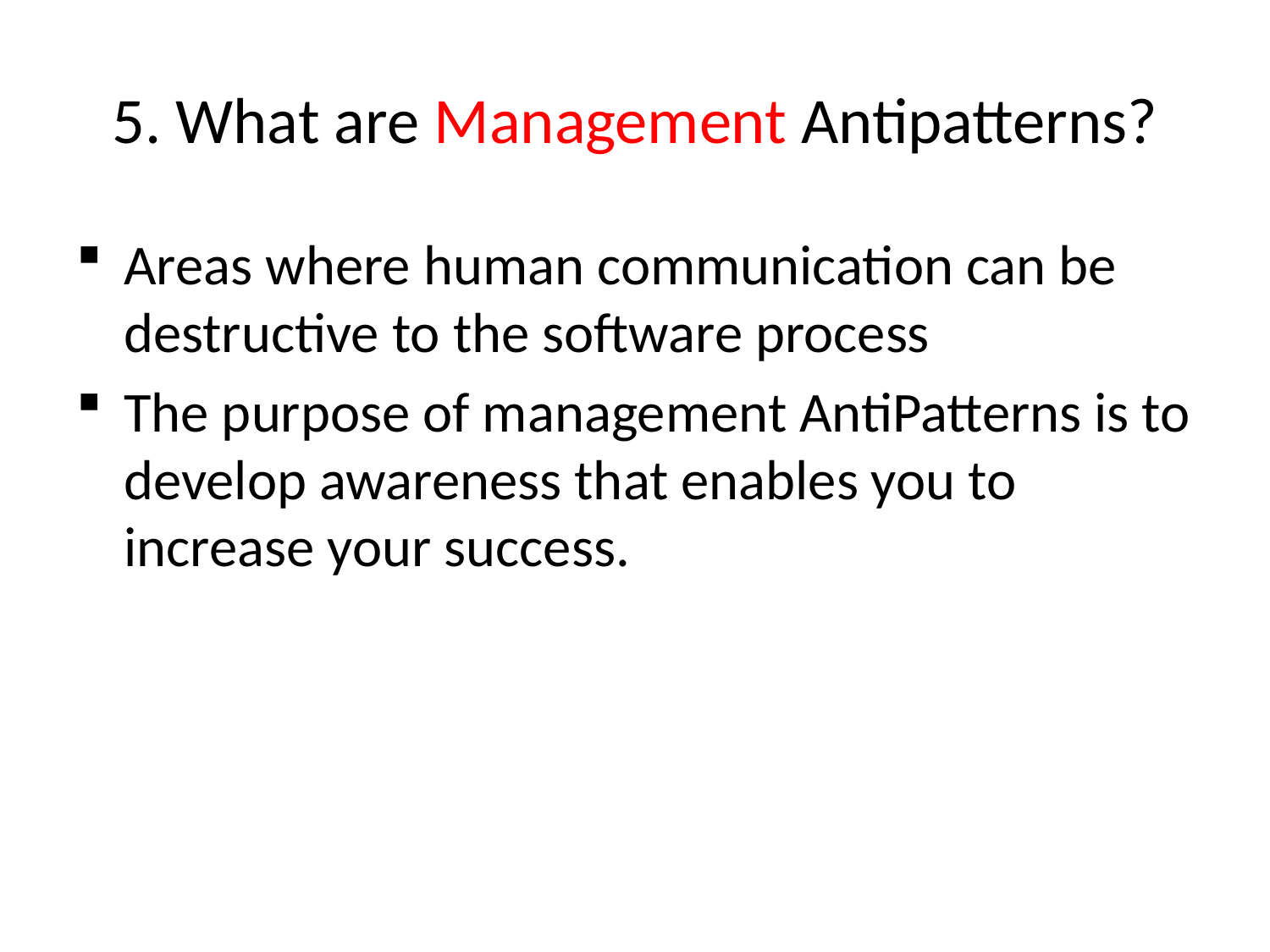

# 5. What are Management Antipatterns?
Areas where human communication can be destructive to the software process
The purpose of management AntiPatterns is to develop awareness that enables you to increase your success.